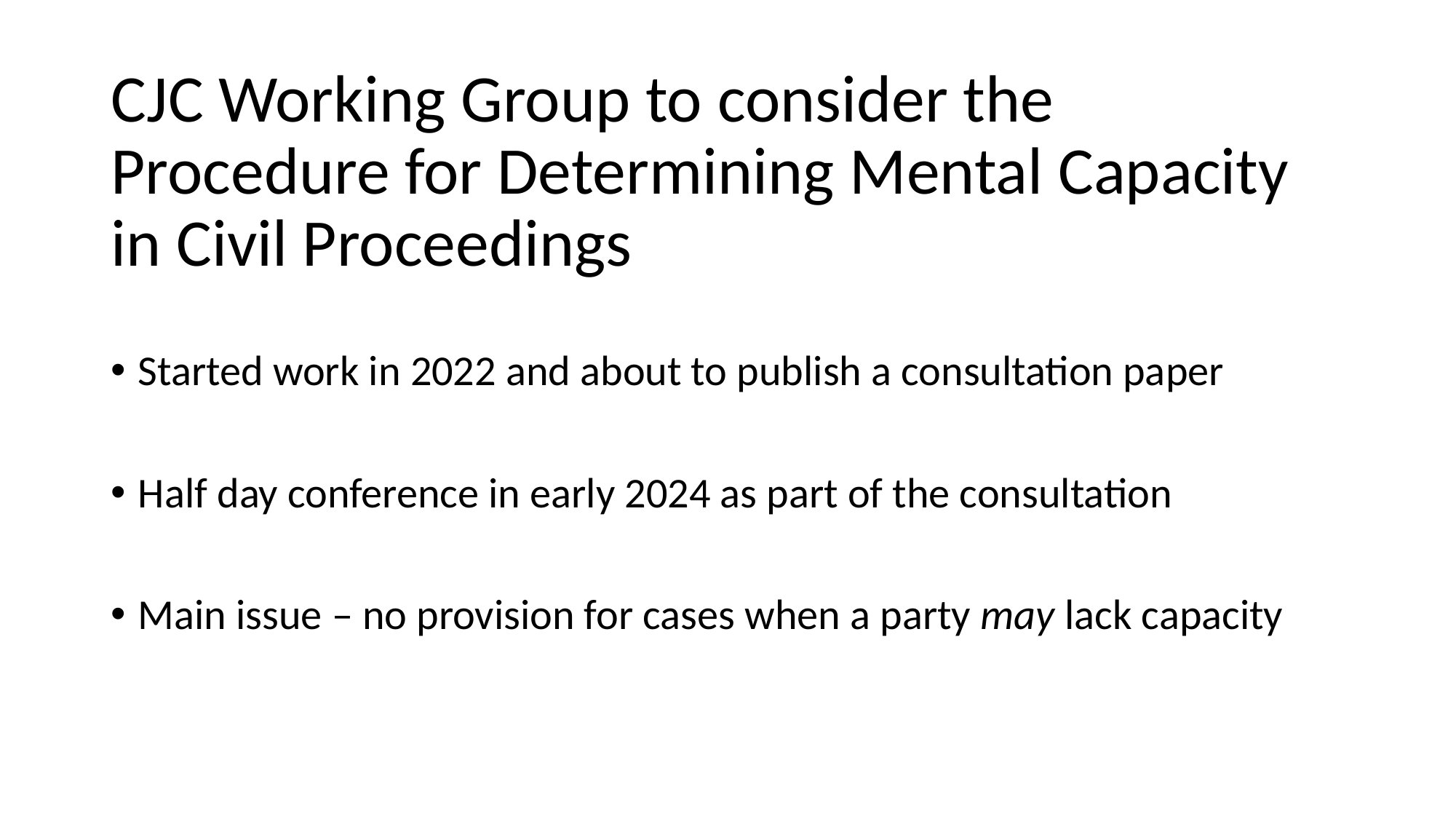

# CJC Working Group to consider the Procedure for Determining Mental Capacity in Civil Proceedings
Started work in 2022 and about to publish a consultation paper

Half day conference in early 2024 as part of the consultation

Main issue – no provision for cases when a party may lack capacity